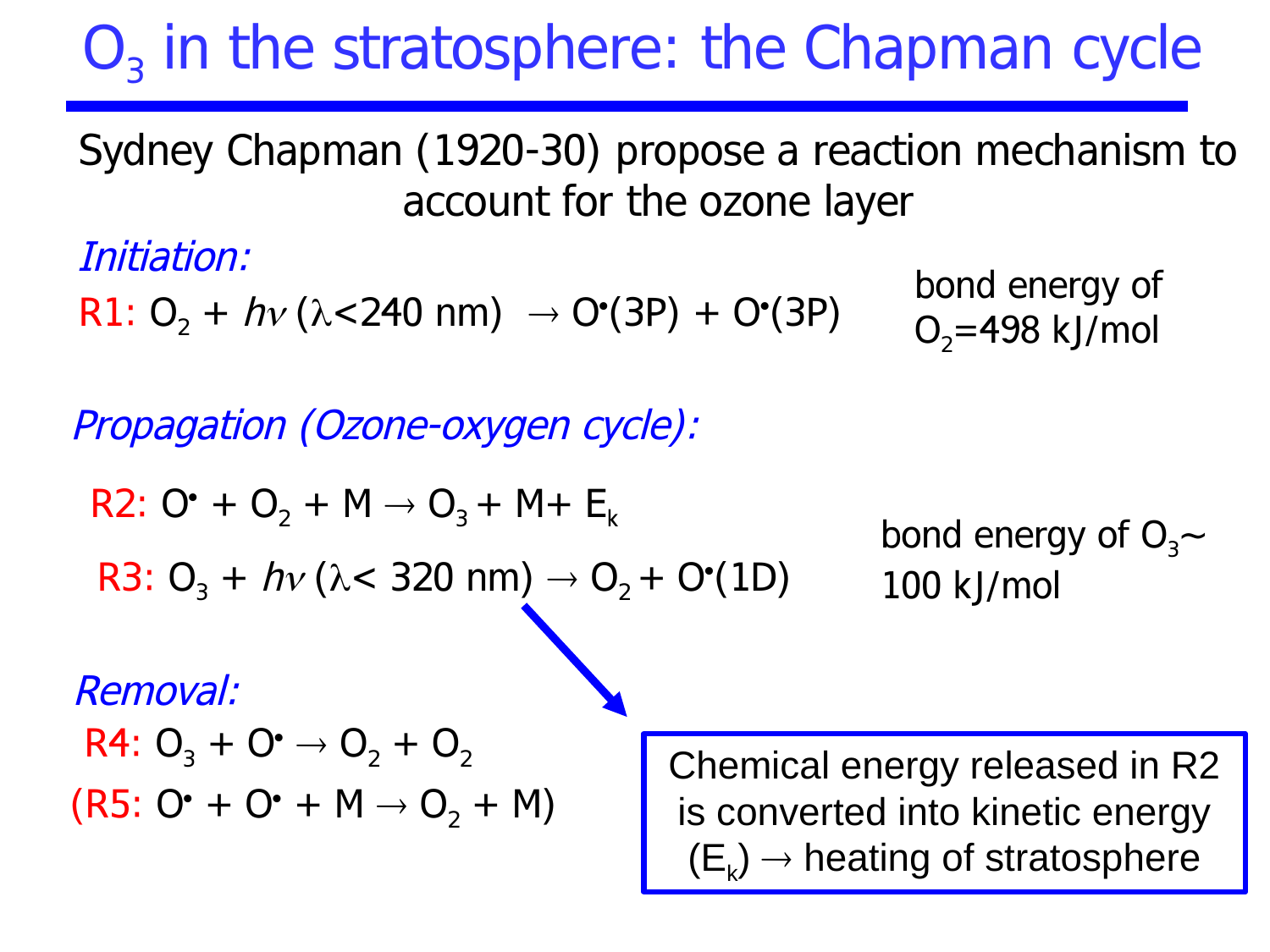

O3 in the stratosphere: the Chapman cycle
Sydney Chapman (1920-30) propose a reaction mechanism to account for the ozone layer
Initiation:
bond energy of O2=498 kJ/mol
R1: O2 + hν (λ<240 nm)  → O•(3P) + O•(3P)
Propagation (Ozone-oxygen cycle):
R2: O• + O2 + M → O3 + M+ Ek
bond energy of O3~ 100 kJ/mol
R3: O3 + hν (λ< 320 nm) → O2 + O•(1D)
Removal:
R4: O3 + O• → O2 + O2
Chemical energy released in R2 is converted into kinetic energy (Ek) → heating of stratosphere
(R5: O• + O• + M → O2 + M)